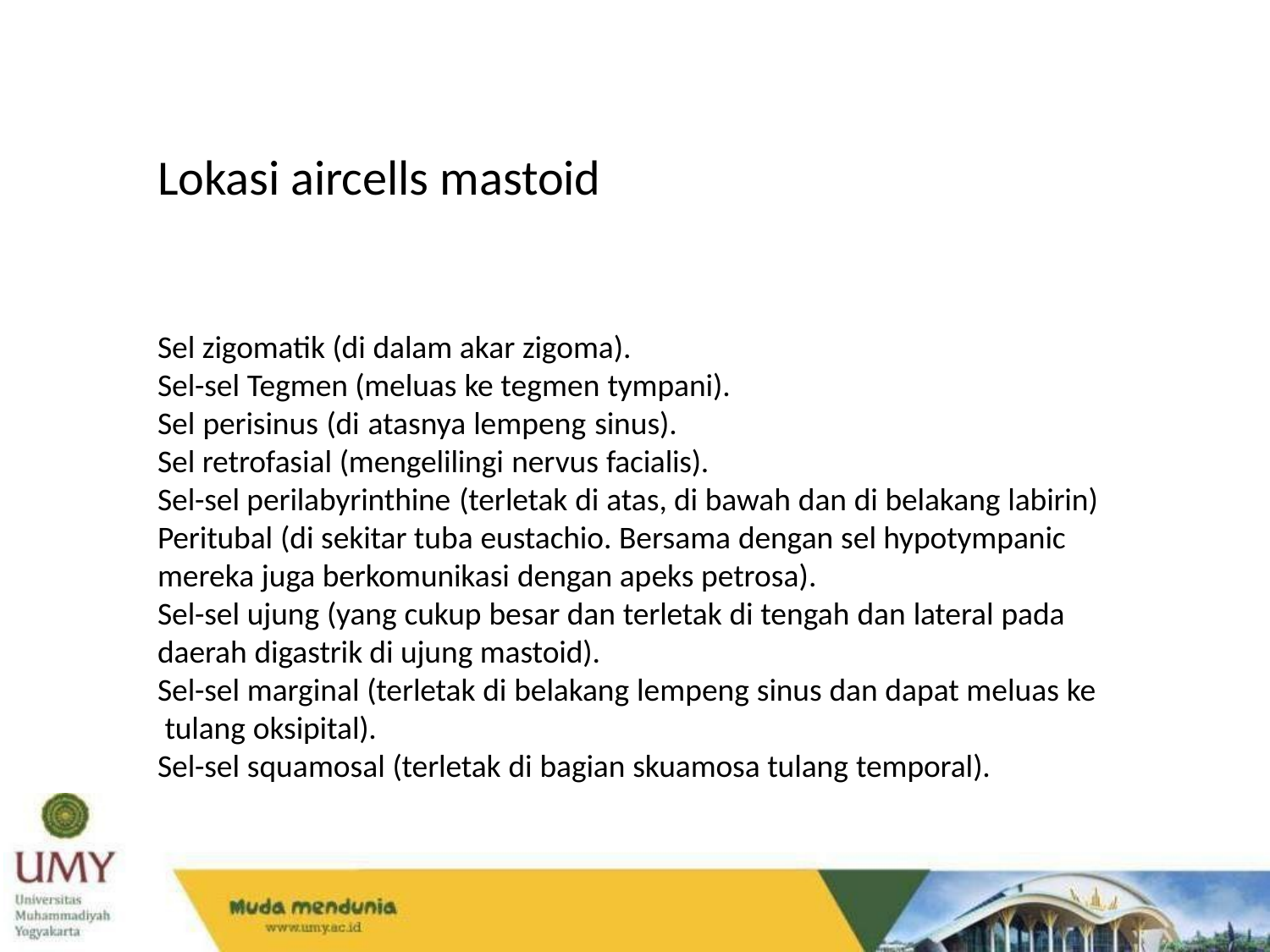

# Lokasi aircells mastoid
Sel zigomatik (di dalam akar zigoma).
Sel-sel Tegmen (meluas ke tegmen tympani).
Sel perisinus (di atasnya lempeng sinus).  Sel retrofasial (mengelilingi nervus facialis).
Sel-sel perilabyrinthine (terletak di atas, di bawah dan di belakang labirin)  Peritubal (di sekitar tuba eustachio. Bersama dengan sel hypotympanic  mereka juga berkomunikasi dengan apeks petrosa).
Sel-sel ujung (yang cukup besar dan terletak di tengah dan lateral pada
daerah digastrik di ujung mastoid).
Sel-sel marginal (terletak di belakang lempeng sinus dan dapat meluas ke  tulang oksipital).
Sel-sel squamosal (terletak di bagian skuamosa tulang temporal).